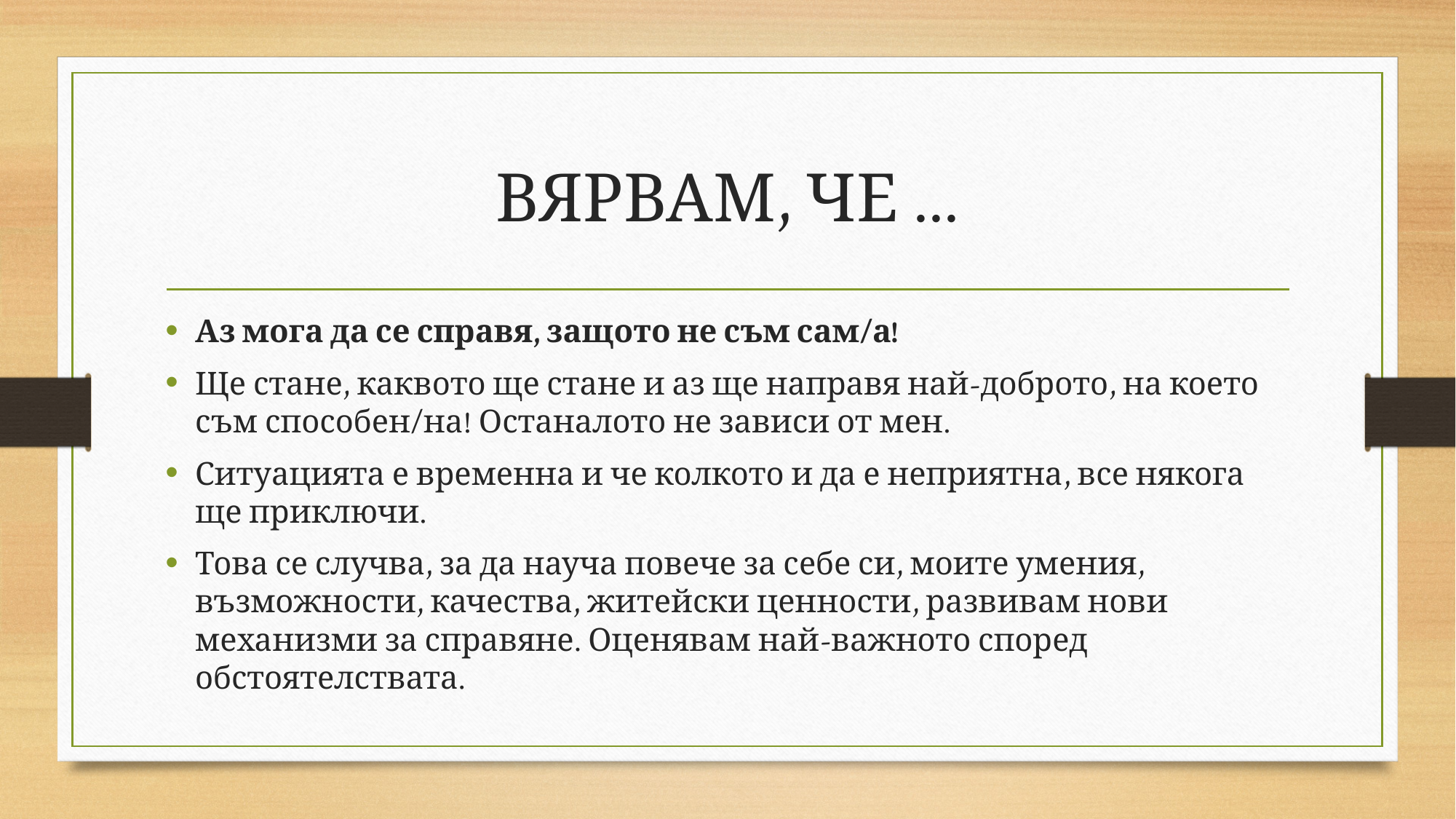

# ВЯРВАМ, ЧЕ ...
Аз мога да се справя, защото не съм сам/а!
Ще стане, каквото ще стане и аз ще направя най-доброто, на което съм способен/на! Останалото не зависи от мен.
Ситуацията е временна и че колкото и да е неприятна, все някога ще приключи.
Това се случва, за да науча повече за себе си, моите умения, възможности, качества, житейски ценности, развивам нови механизми за справяне. Оценявам най-важното според обстоятелствата.